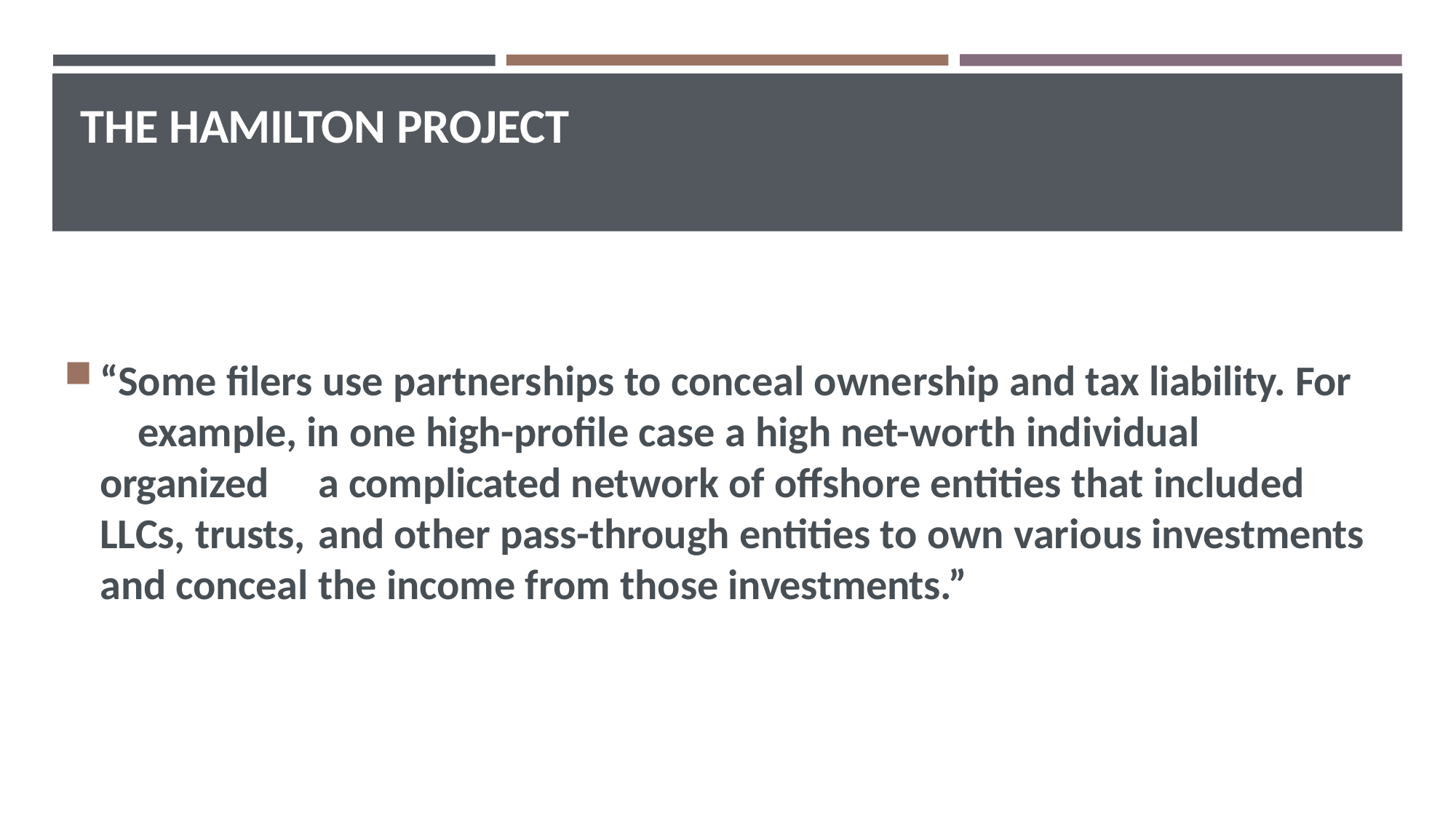

# THE HAMILTON PROJECT
“Some filers use partnerships to conceal ownership and tax liability. For 	example, in one high-profile case a high net-worth individual organized 	a complicated network of offshore entities that included LLCs, trusts, 	and other pass-through entities to own various investments and conceal 	the income from those investments.”